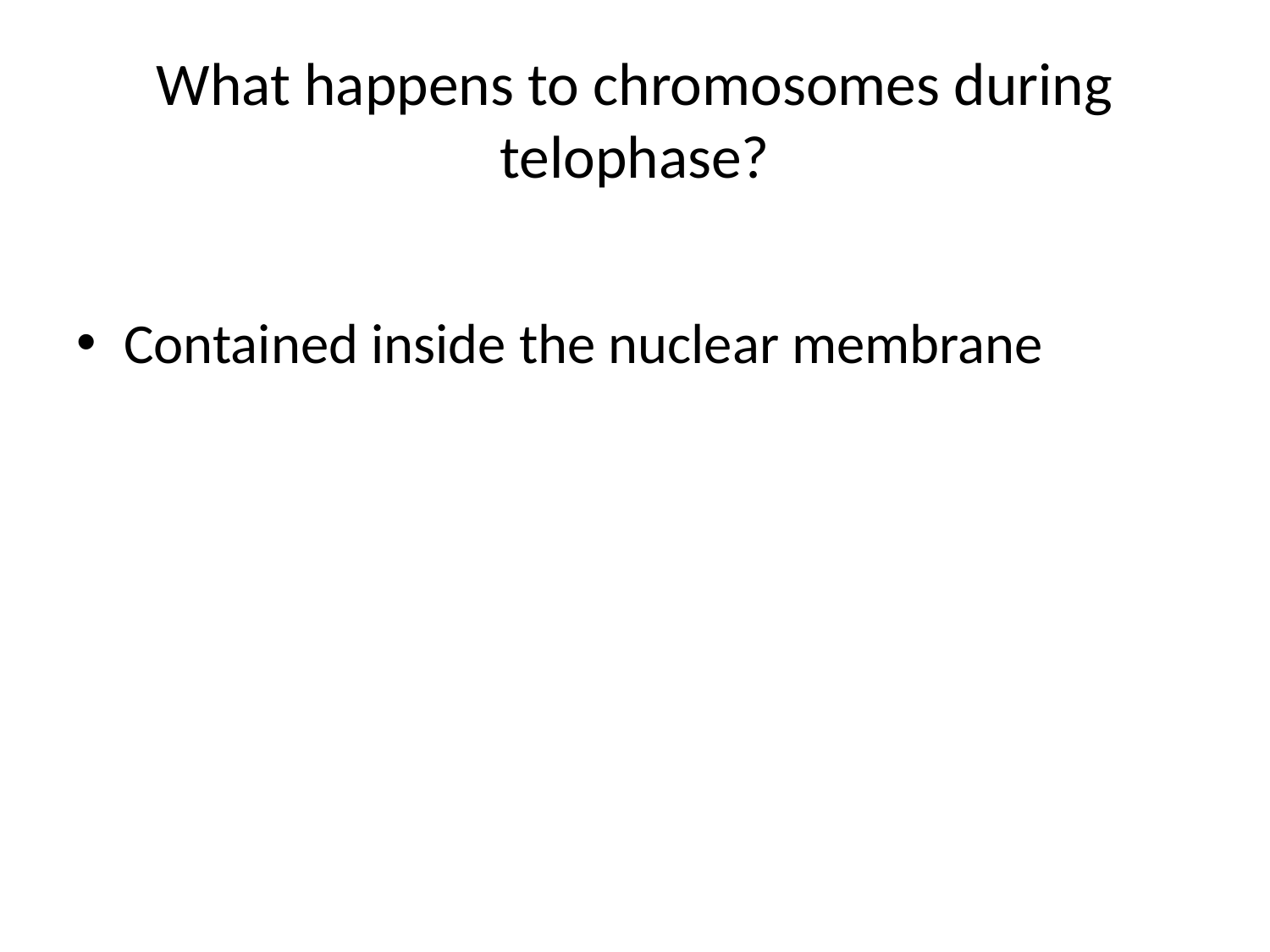

# What happens to chromosomes during telophase?

Contained inside the nuclear membrane